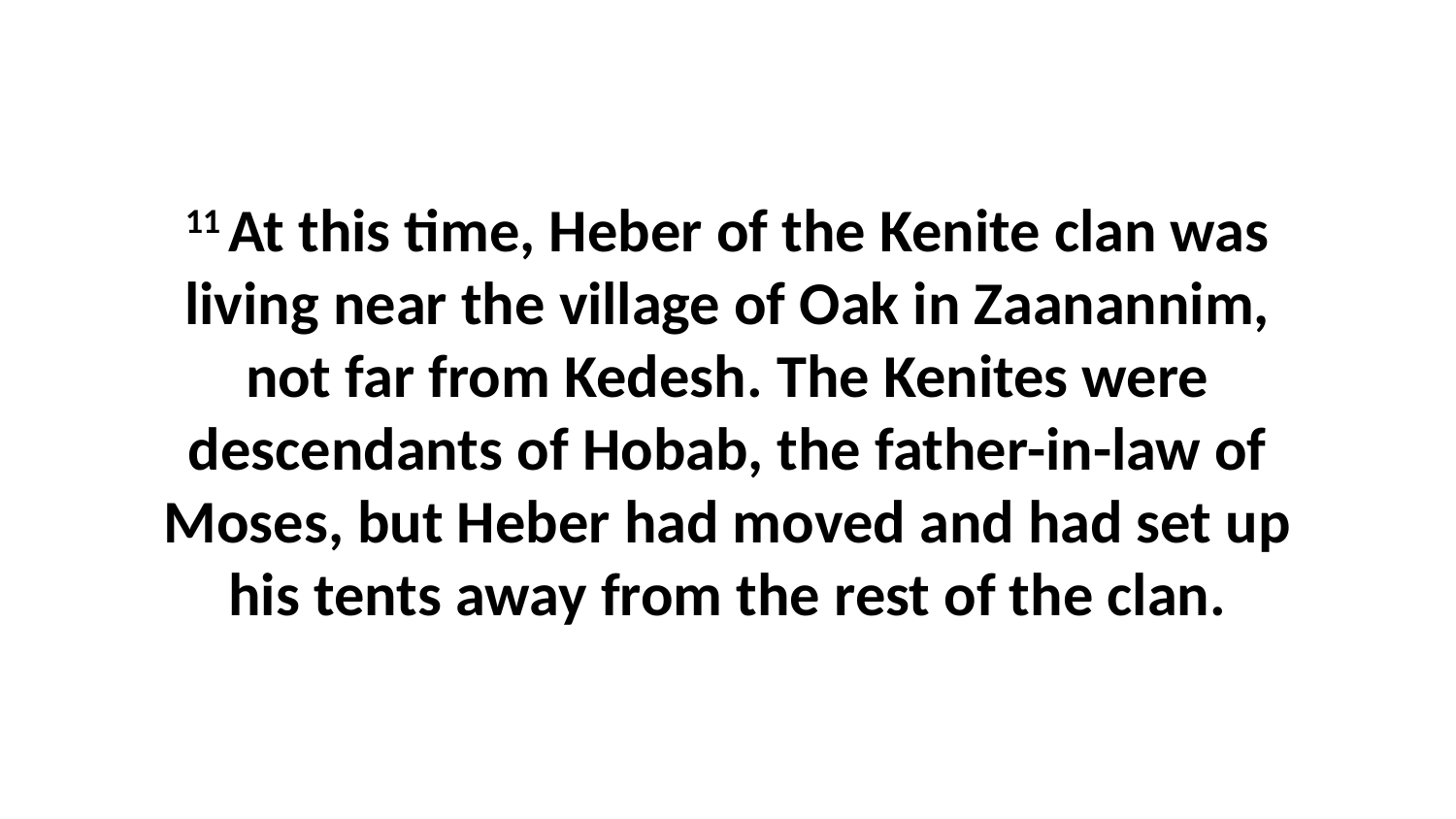

11 At this time, Heber of the Kenite clan was living near the village of Oak in Zaanannim, not far from Kedesh. The Kenites were descendants of Hobab, the father-in-law of Moses, but Heber had moved and had set up his tents away from the rest of the clan.